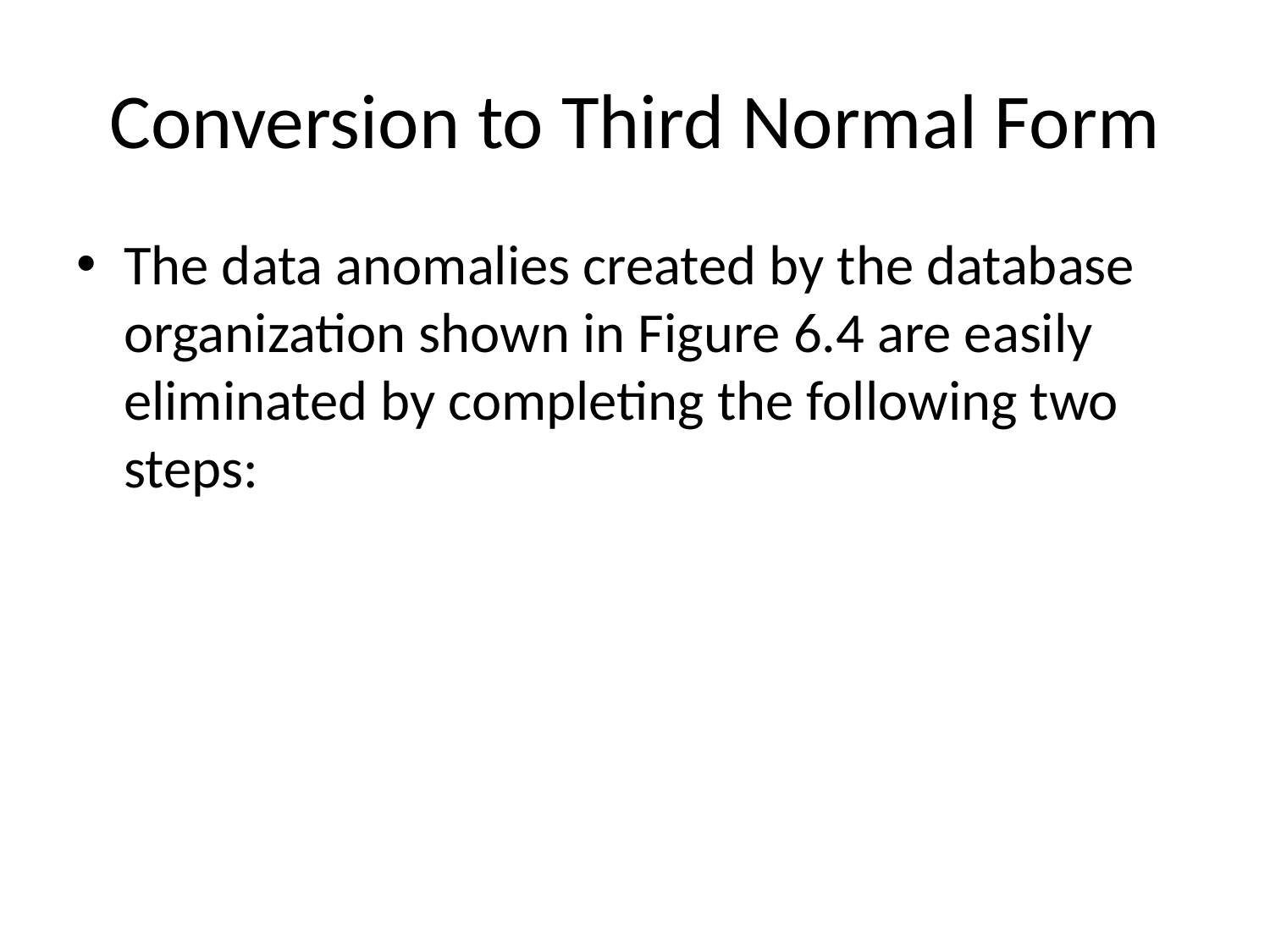

# Conversion to Third Normal Form
The data anomalies created by the database organization shown in Figure 6.4 are easily eliminated by completing the following two steps: